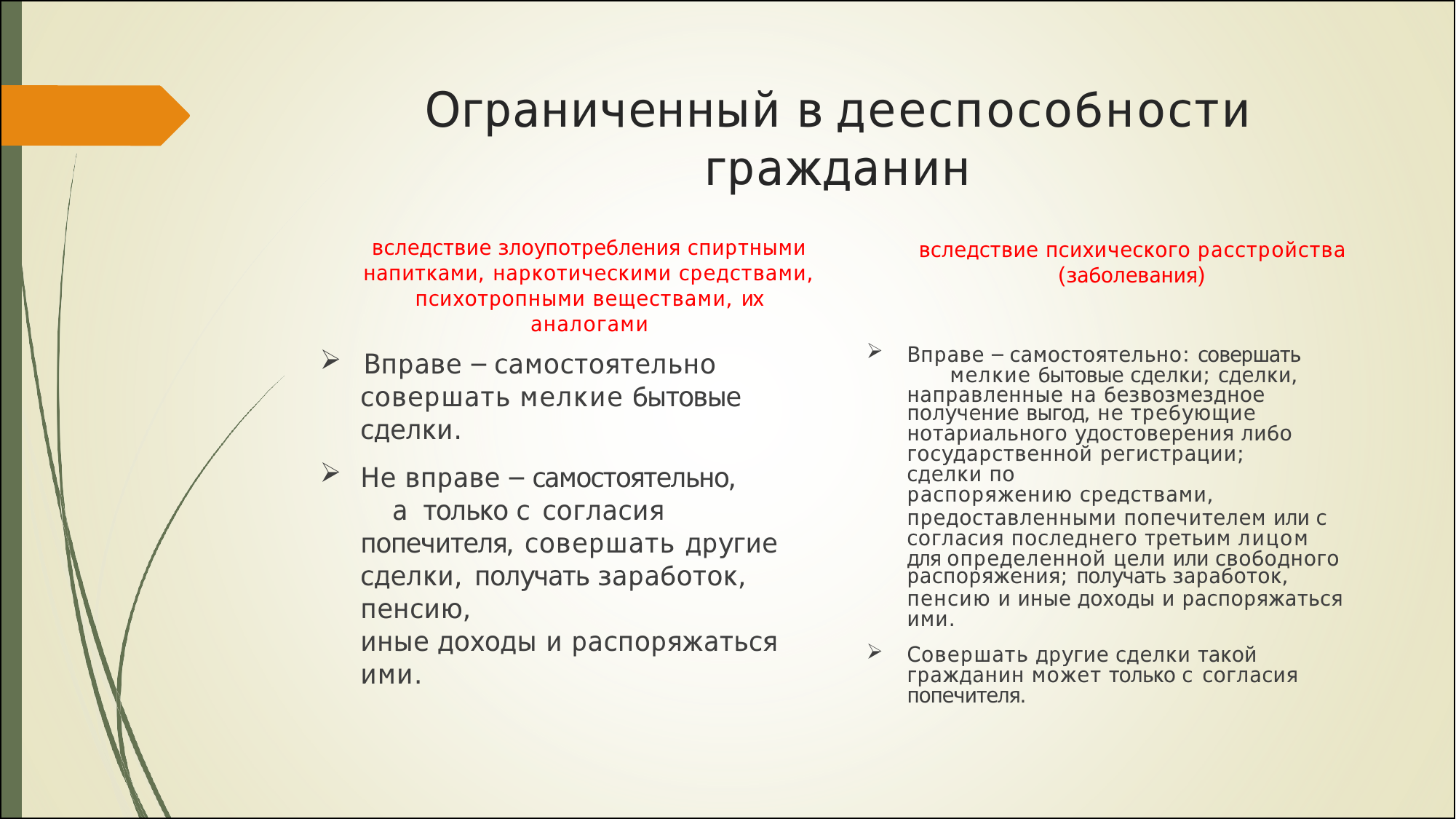

# Ограниченный в дееспособности гражданин
вследствие злоупотребления спиртными напитками, наркотическими средствами, психотропными веществами, их аналогами
 Вправе – самостоятельно
совершать мелкие бытовые сделки.
Не вправе – самостоятельно,      а только с согласия попечителя, совершать другие сделки, получать заработок, пенсию,
иные доходы и распоряжаться ими.
вследствие психического расстройства (заболевания)

Вправе – самостоятельно: совершать    мелкие бытовые сделки; сделки, направленные на безвозмездное
получение выгод, не требующие
нотариального удостоверения либо
государственной регистрации; сделки по
распоряжению средствами,
предоставленными попечителем или с согласия последнего третьим лицом для определенной цели или свободного
распоряжения; получать заработок,
пенсию и иные доходы и распоряжаться ими.
Совершать другие сделки такой    гражданин может только с согласия попечителя.